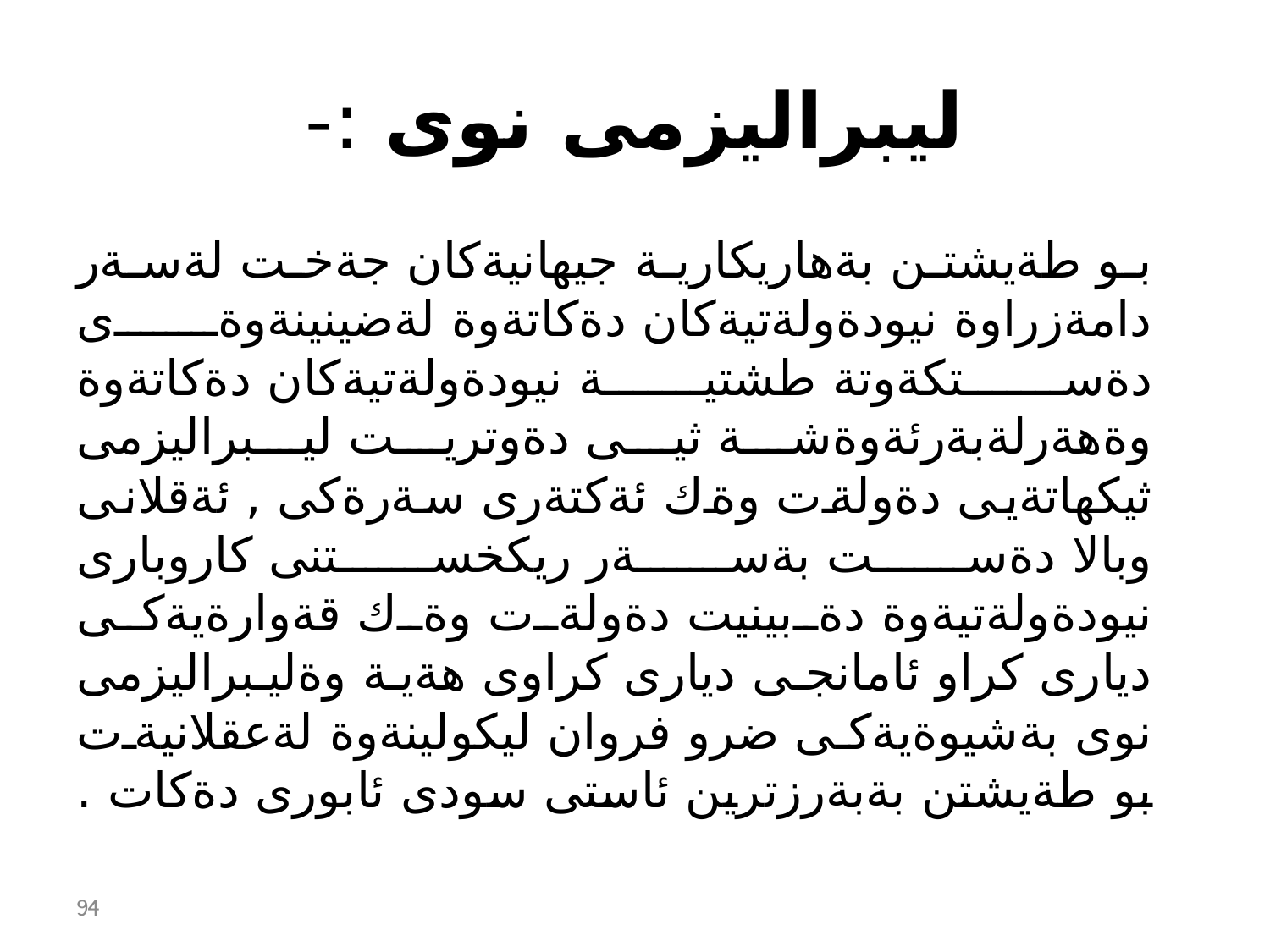

# ليبراليزمى نوى :-
بو طةيشتن بةهاريكارية جيهانيةكان جةخت لةسةر دامةزراوة نيودةولةتيةكان دةكاتةوة لةضينينةوةى دةستكةوتة طشتية نيودةولةتيةكان دةكاتةوة وةهةرلةبةرئةوةشة ثيى دةوتريت ليبراليزمى ثيكهاتةيى دةولةت وةك ئةكتةرى سةرةكى , ئةقلانى وبالا دةست بةسةر ريكخستنى كاروبارى نيودةولةتيةوة دةبينيت دةولةت وةك قةوارةيةكى ديارى كراو ئامانجى ديارى كراوى هةية وةليبراليزمى نوى بةشيوةيةكى ضرو فروان ليكولينةوة لةعقلانيةت بو طةيشتن بةبةرزترين ئاستى سودى ئابورى دةكات .
94